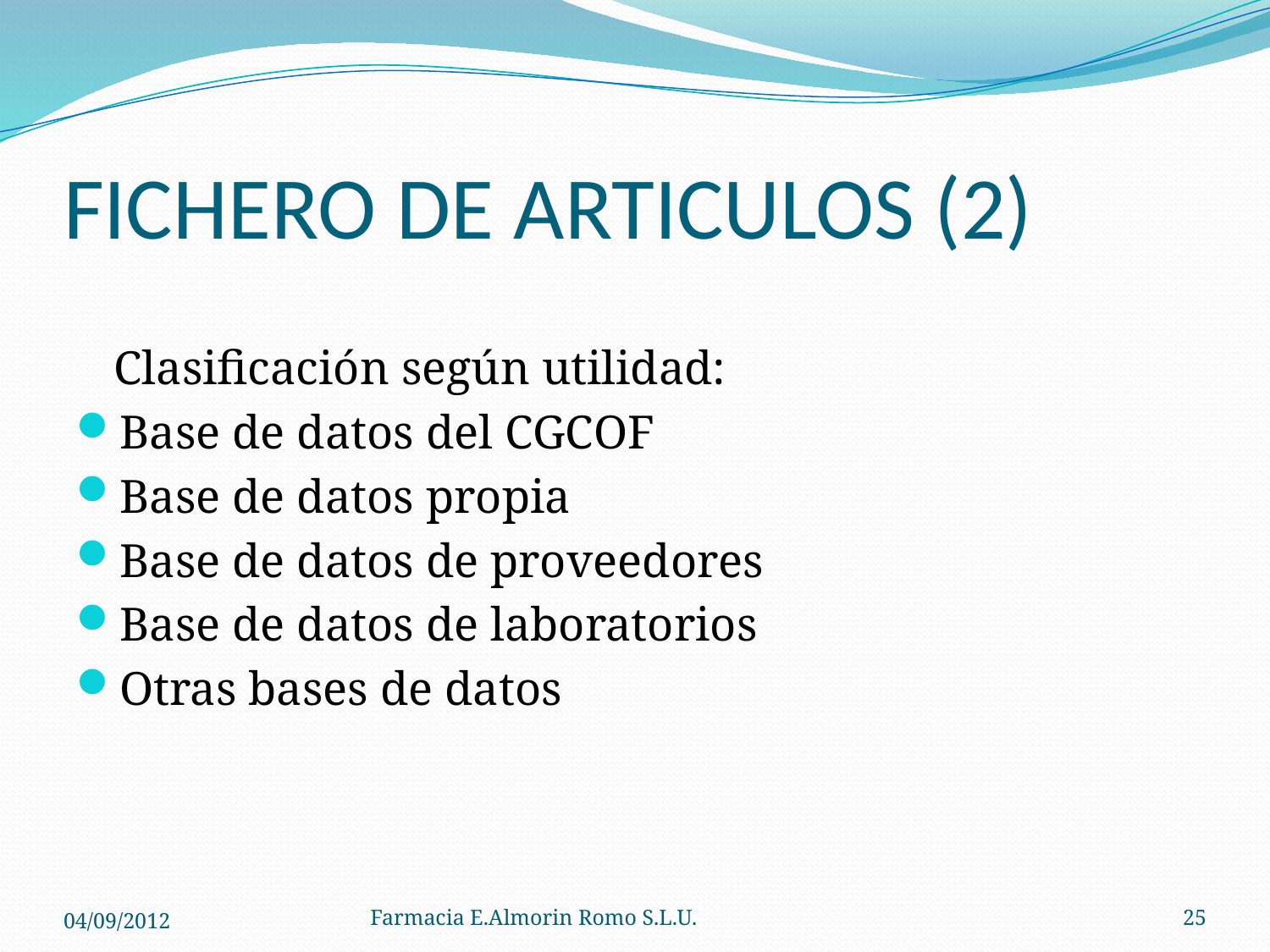

# FICHERO DE ARTICULOS (2)

	Clasificación según utilidad:
Base de datos del CGCOF
Base de datos propia
Base de datos de proveedores
Base de datos de laboratorios
Otras bases de datos

04/09/2012
Farmacia E.Almorin Romo S.L.U.
25